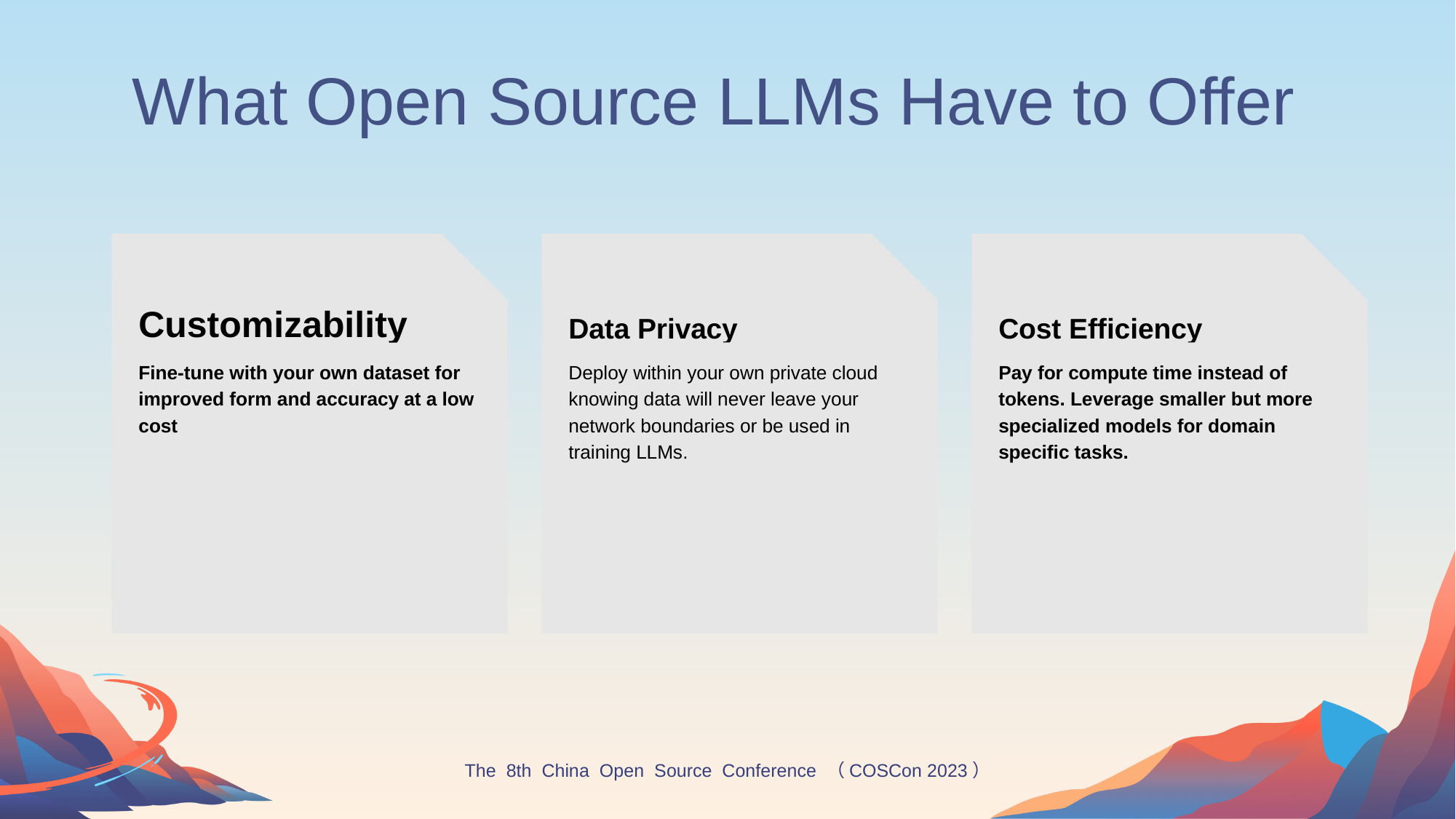

# What Open Source LLMs Have to Offer

Customizability
Fine-tune with your own dataset for improved form and accuracy at a low cost

Data Privacy
Deploy within your own private cloud knowing data will never leave your network boundaries or be used in training LLMs.

Cost Efficiency
Pay for compute time instead of tokens. Leverage smaller but more specialized models for domain specific tasks.
7